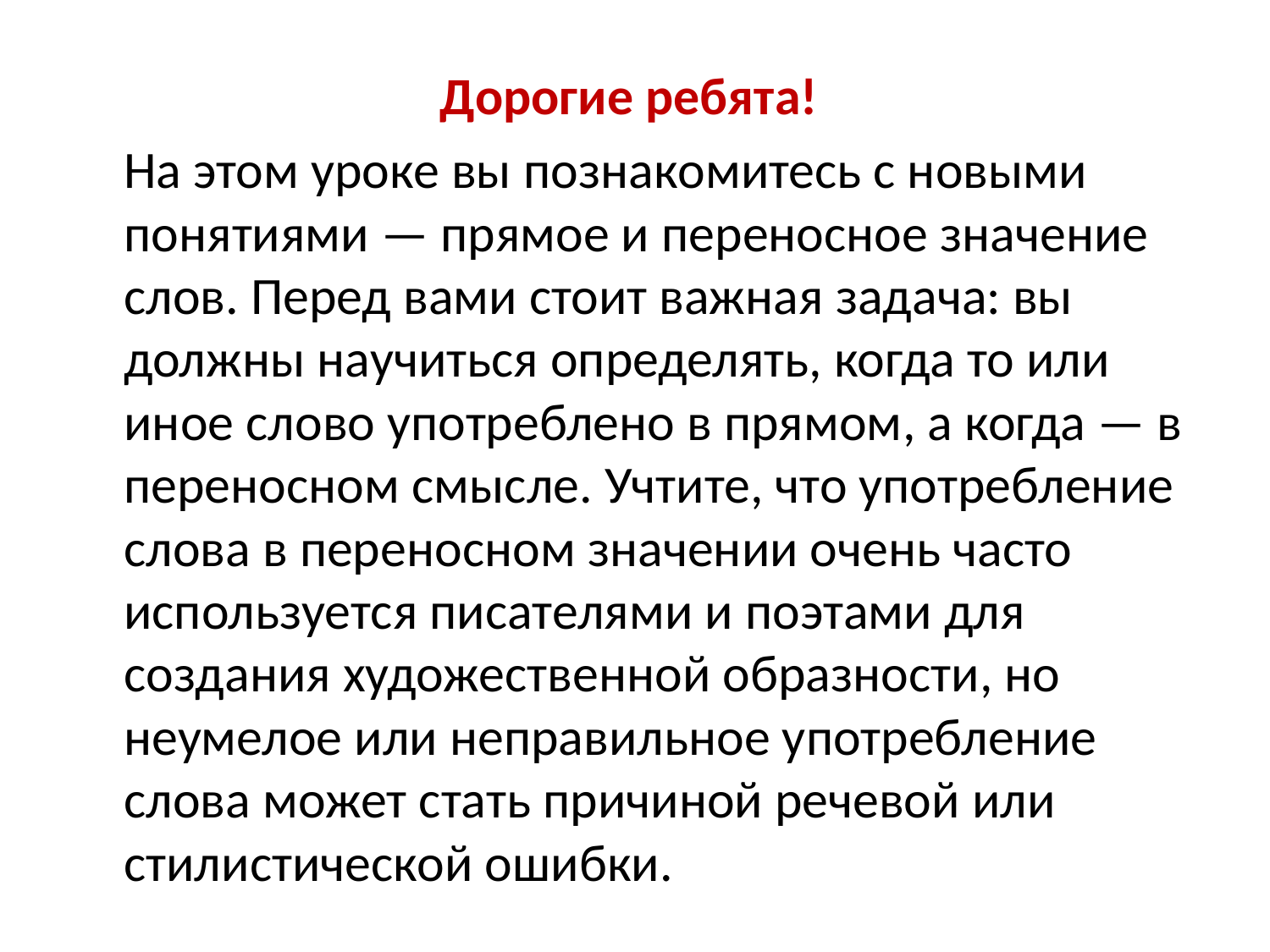

Дорогие ребята!
    На этом уроке вы познакомитесь с новыми понятиями — прямое и переносное значение слов. Перед вами стоит важная задача: вы должны научиться определять, когда то или иное слово употреблено в прямом, а когда — в переносном смысле. Учтите, что употребление слова в переносном значении очень часто используется писателями и поэтами для создания художественной образности, но неумелое или неправильное употребление слова может стать причиной речевой или стилистической ошибки.